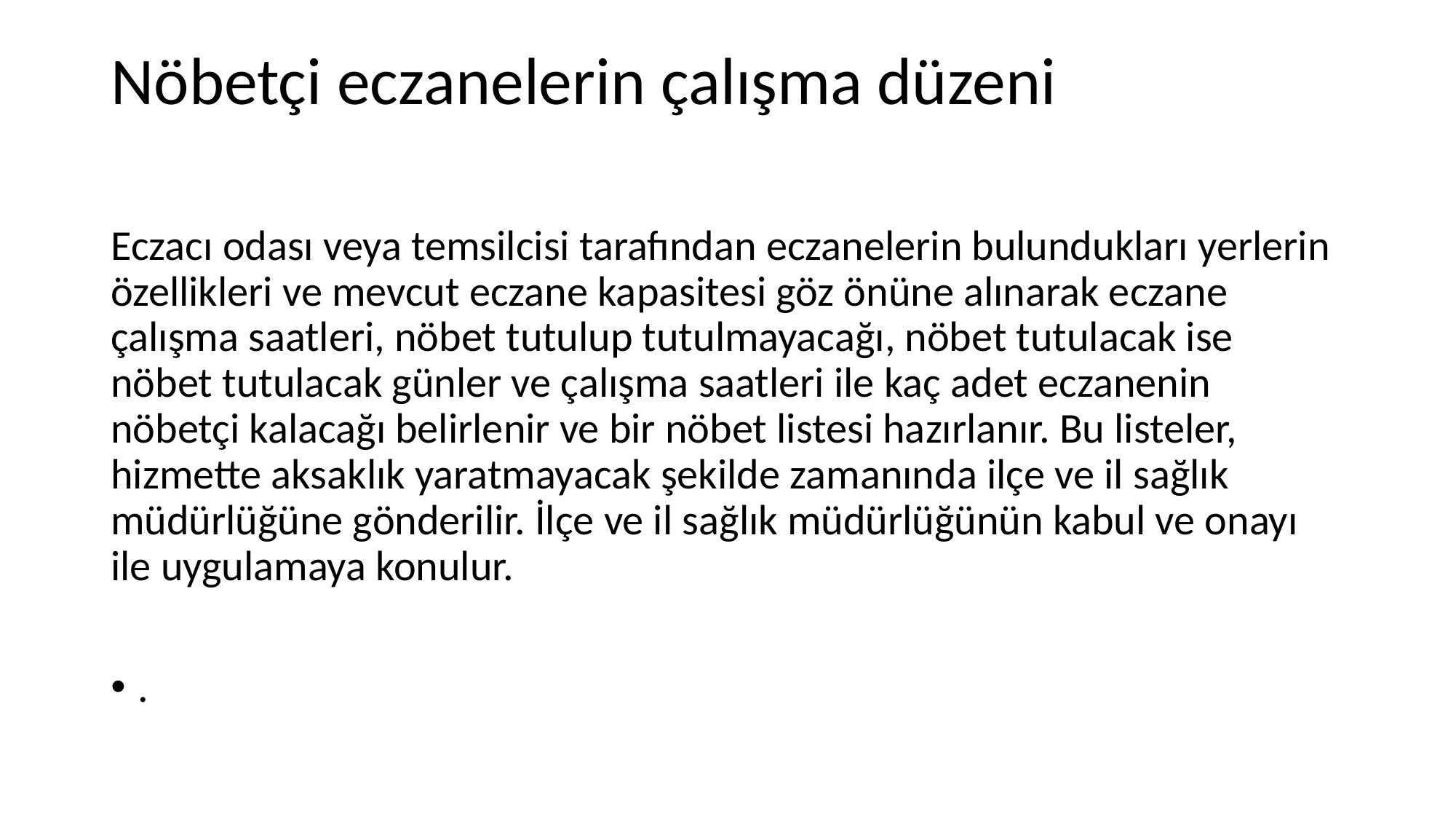

# Nöbetçi eczanelerin çalışma düzeni
Eczacı odası veya temsilcisi tarafından eczanelerin bulundukları yerlerin özellikleri ve mevcut eczane kapasitesi göz önüne alınarak eczane çalışma saatleri, nöbet tutulup tutulmayacağı, nöbet tutulacak ise nöbet tutulacak günler ve çalışma saatleri ile kaç adet eczanenin nöbetçi kalacağı belirlenir ve bir nöbet listesi hazırlanır. Bu listeler, hizmette aksaklık yaratmayacak şekilde zamanında ilçe ve il sağlık müdürlüğüne gönderilir. İlçe ve il sağlık müdürlüğünün kabul ve onayı ile uygulamaya konulur.

.